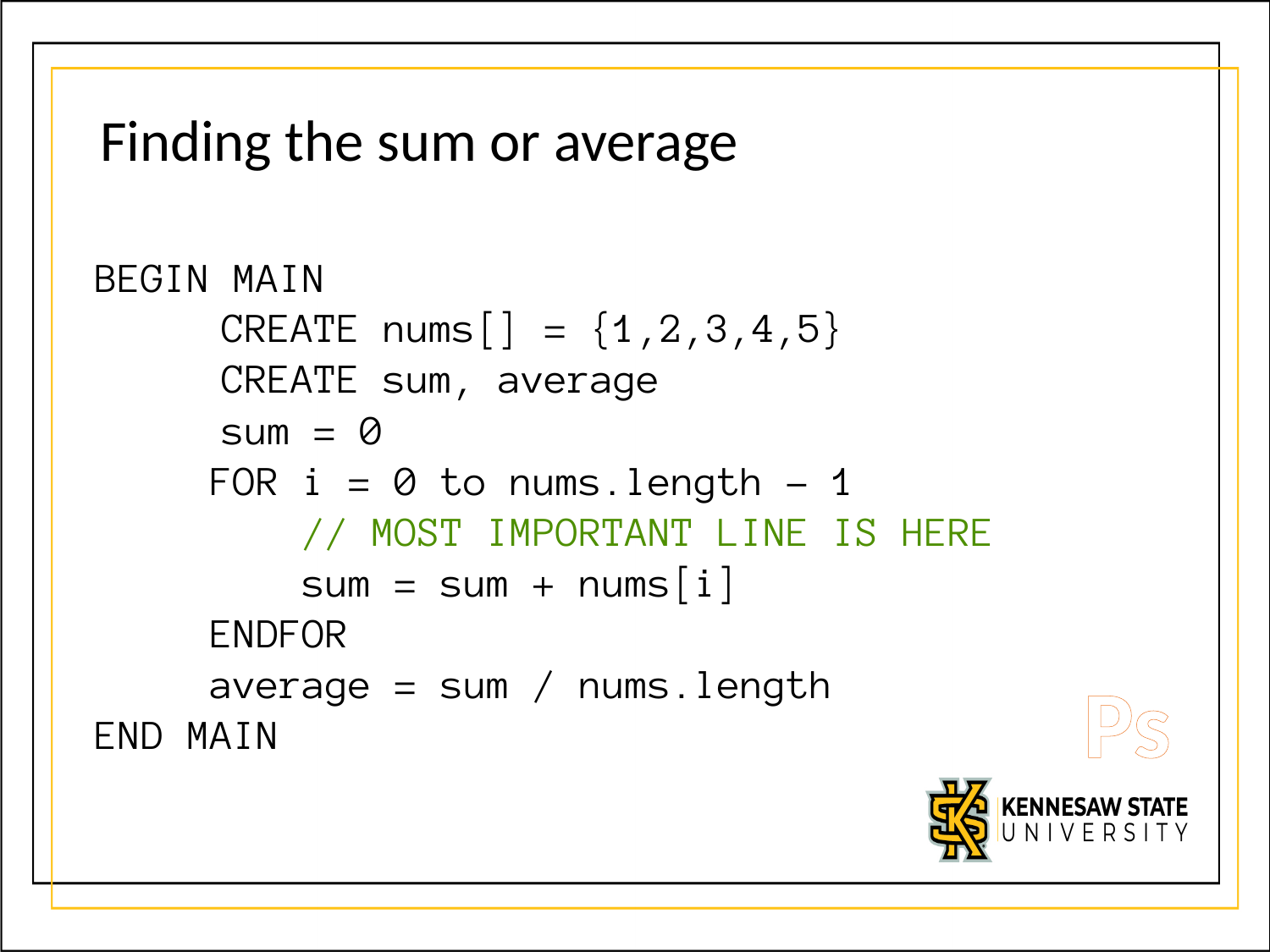

# Finding the sum or average
BEGIN MAIN
	CREATE nums[] = {1,2,3,4,5}
	CREATE sum, average
	sum = 0
     FOR i = 0 to nums.length - 1
         // MOST IMPORTANT LINE IS HERE
         sum = sum + nums[i]
     ENDFOR
     average = sum / nums.length
END MAIN
Ps